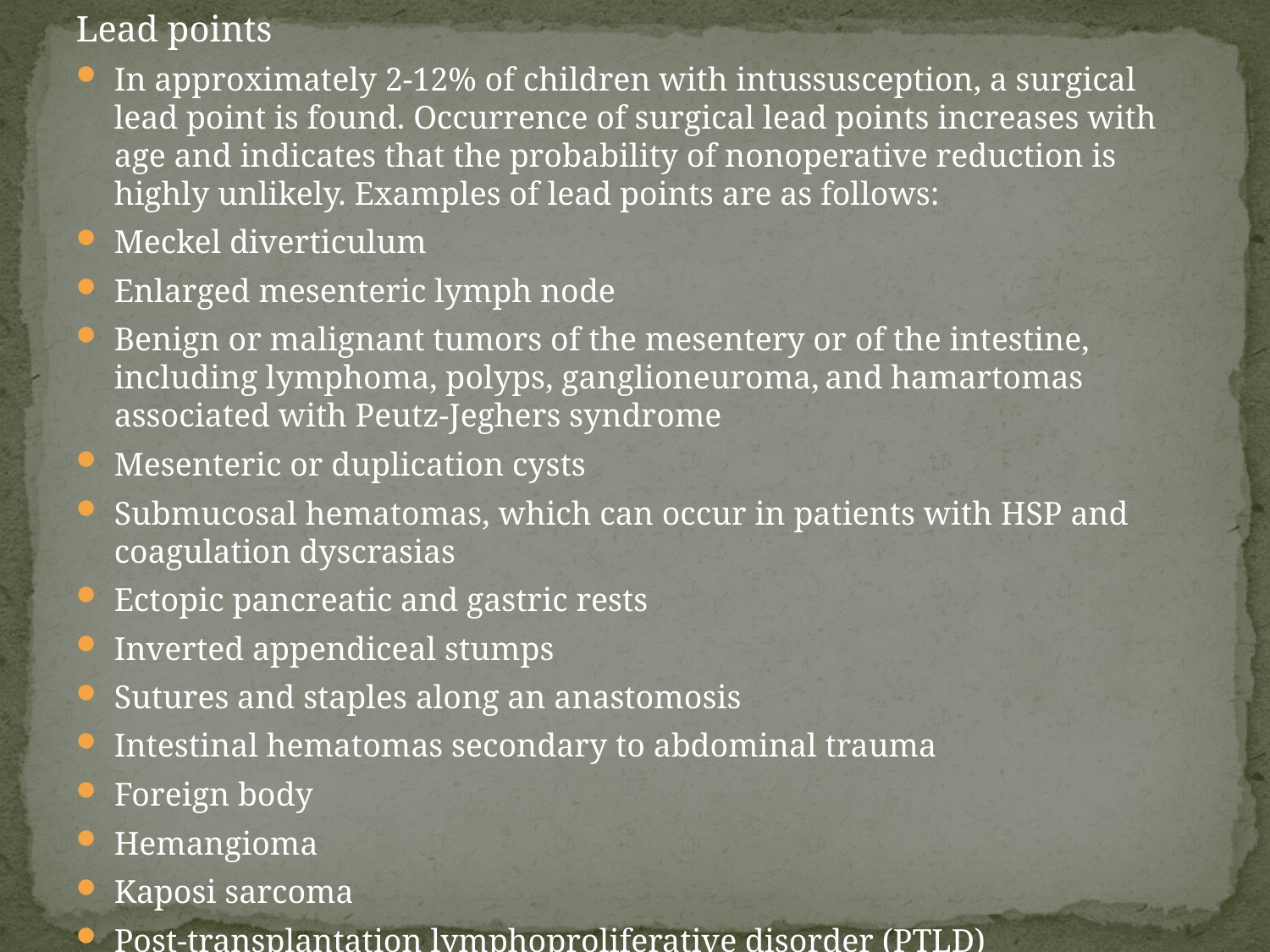

Lead points
In approximately 2-12% of children with intussusception, a surgical lead point is found. Occurrence of surgical lead points increases with age and indicates that the probability of nonoperative reduction is highly unlikely. Examples of lead points are as follows:
Meckel diverticulum
Enlarged mesenteric lymph node
Benign or malignant tumors of the mesentery or of the intestine, including lymphoma, polyps, ganglioneuroma, and hamartomas associated with Peutz-Jeghers syndrome
Mesenteric or duplication cysts
Submucosal hematomas, which can occur in patients with HSP and coagulation dyscrasias
Ectopic pancreatic and gastric rests
Inverted appendiceal stumps
Sutures and staples along an anastomosis
Intestinal hematomas secondary to abdominal trauma
Foreign body
Hemangioma
Kaposi sarcoma
Post-transplantation lymphoproliferative disorder (PTLD)